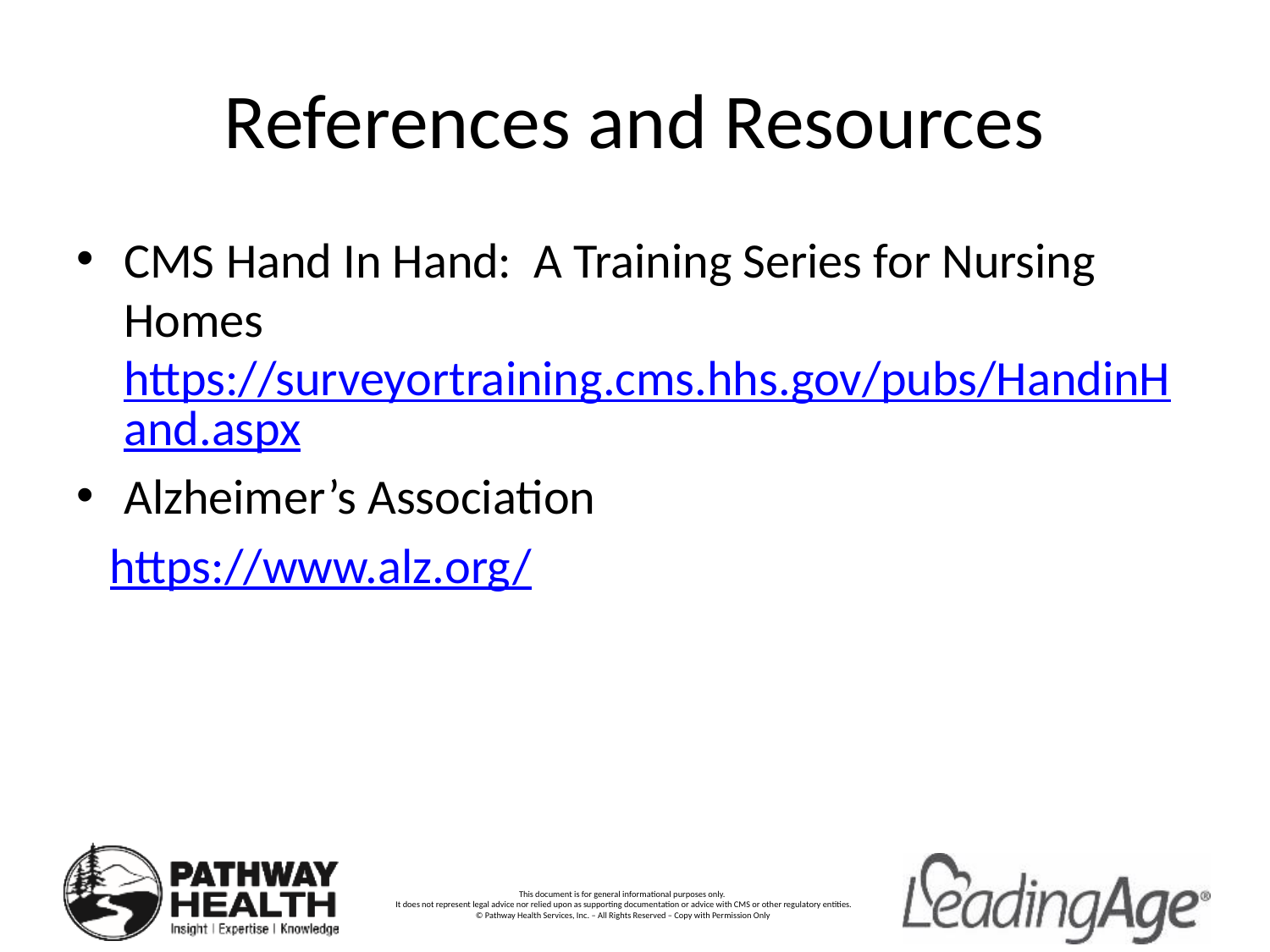

# References and Resources
CMS Hand In Hand:  A Training Series for Nursing Homes https://surveyortraining.cms.hhs.gov/pubs/HandinHand.aspx
Alzheimer’s Association
   https://www.alz.org/